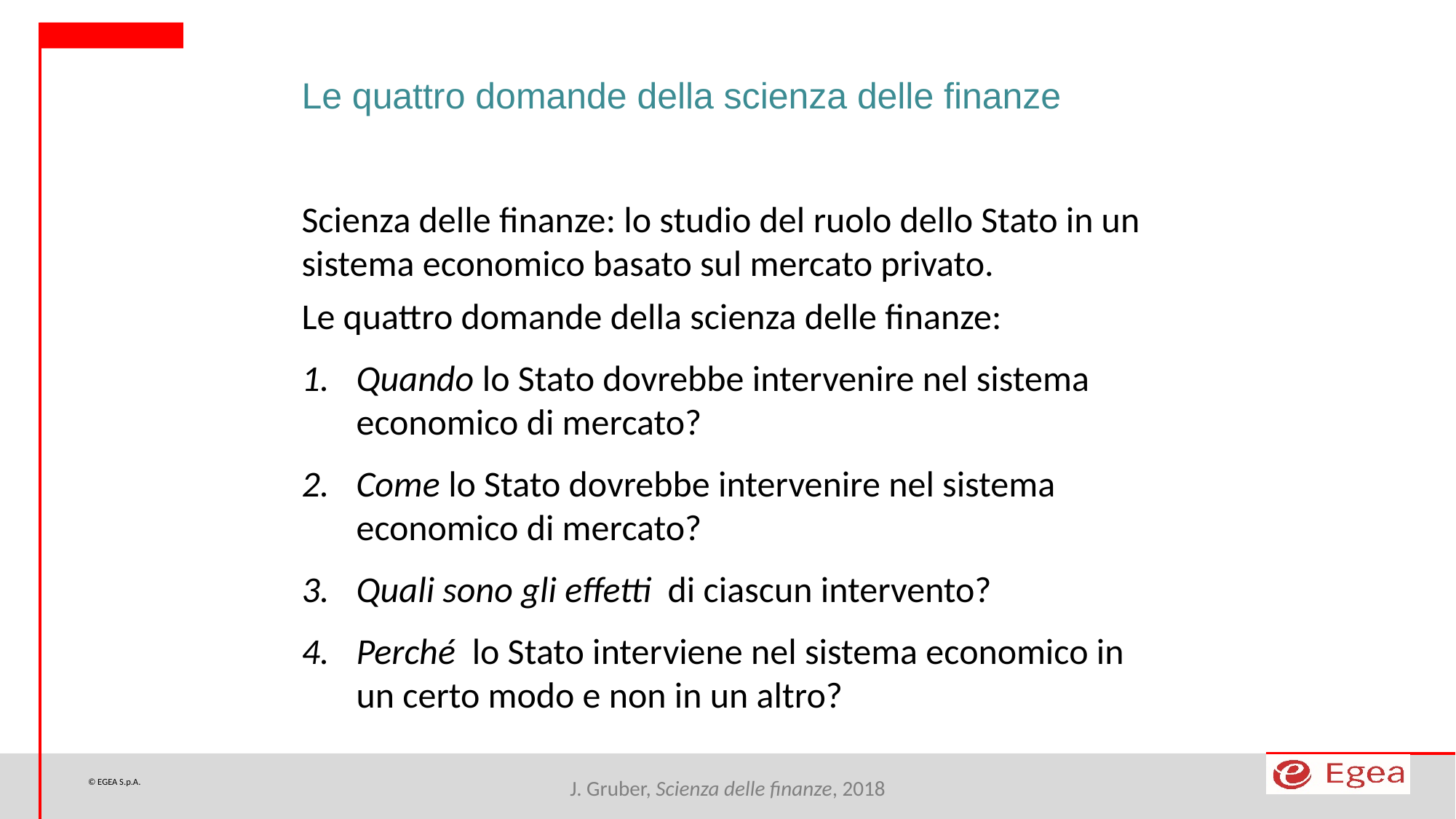

Le quattro domande della scienza delle finanze
Scienza delle finanze: lo studio del ruolo dello Stato in un sistema economico basato sul mercato privato.
Le quattro domande della scienza delle finanze:
Quando lo Stato dovrebbe intervenire nel sistema economico di mercato?
Come lo Stato dovrebbe intervenire nel sistema economico di mercato?
Quali sono gli effetti  di ciascun intervento?
Perché  lo Stato interviene nel sistema economico in un certo modo e non in un altro?